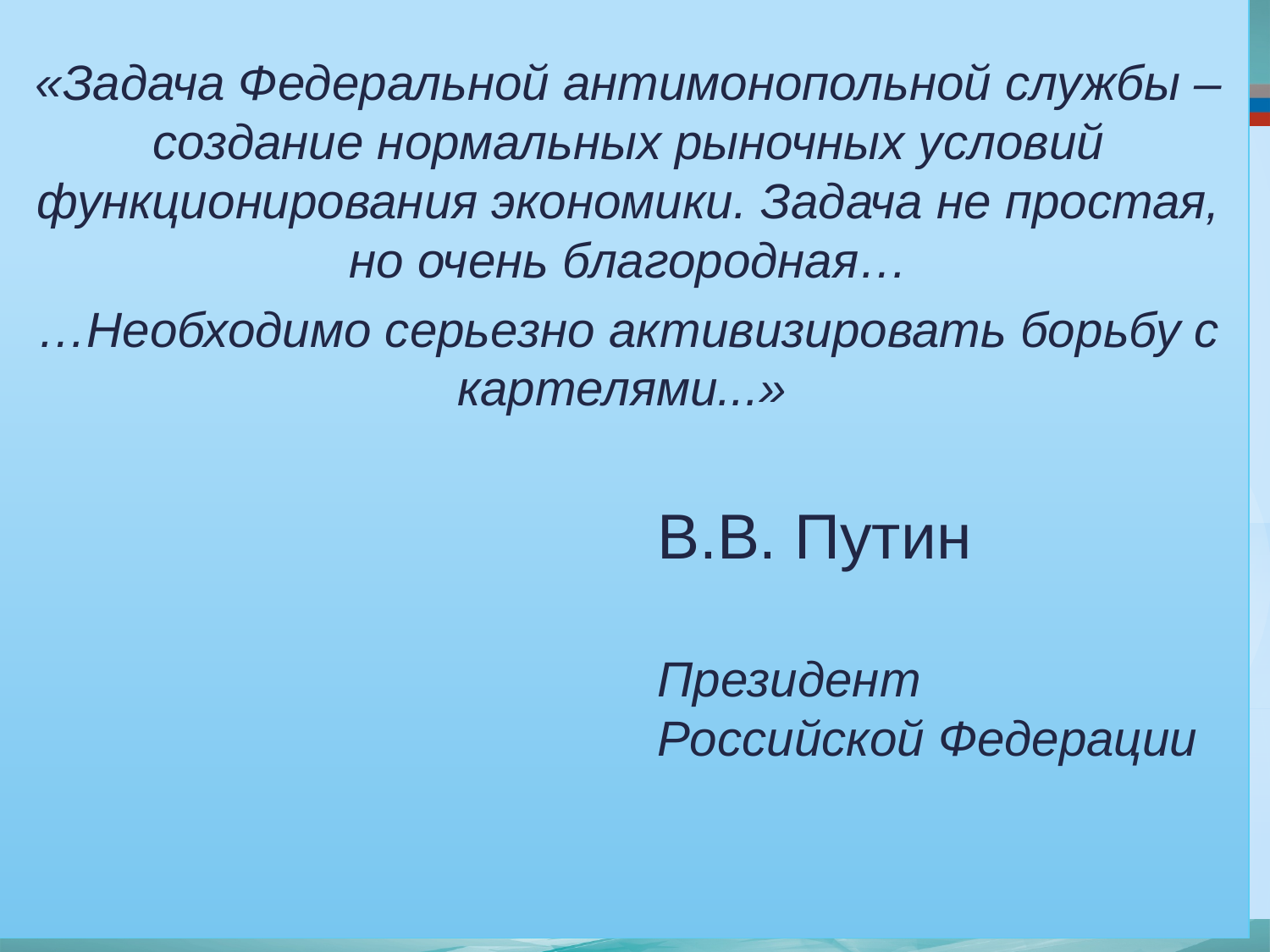

«Задача Федеральной антимонопольной службы – создание нормальных рыночных условий функционирования экономики. Задача не простая, но очень благородная…
…Необходимо серьезно активизировать борьбу с картелями...»

В.В. Путин

Президент
Российской Федерации
#
2